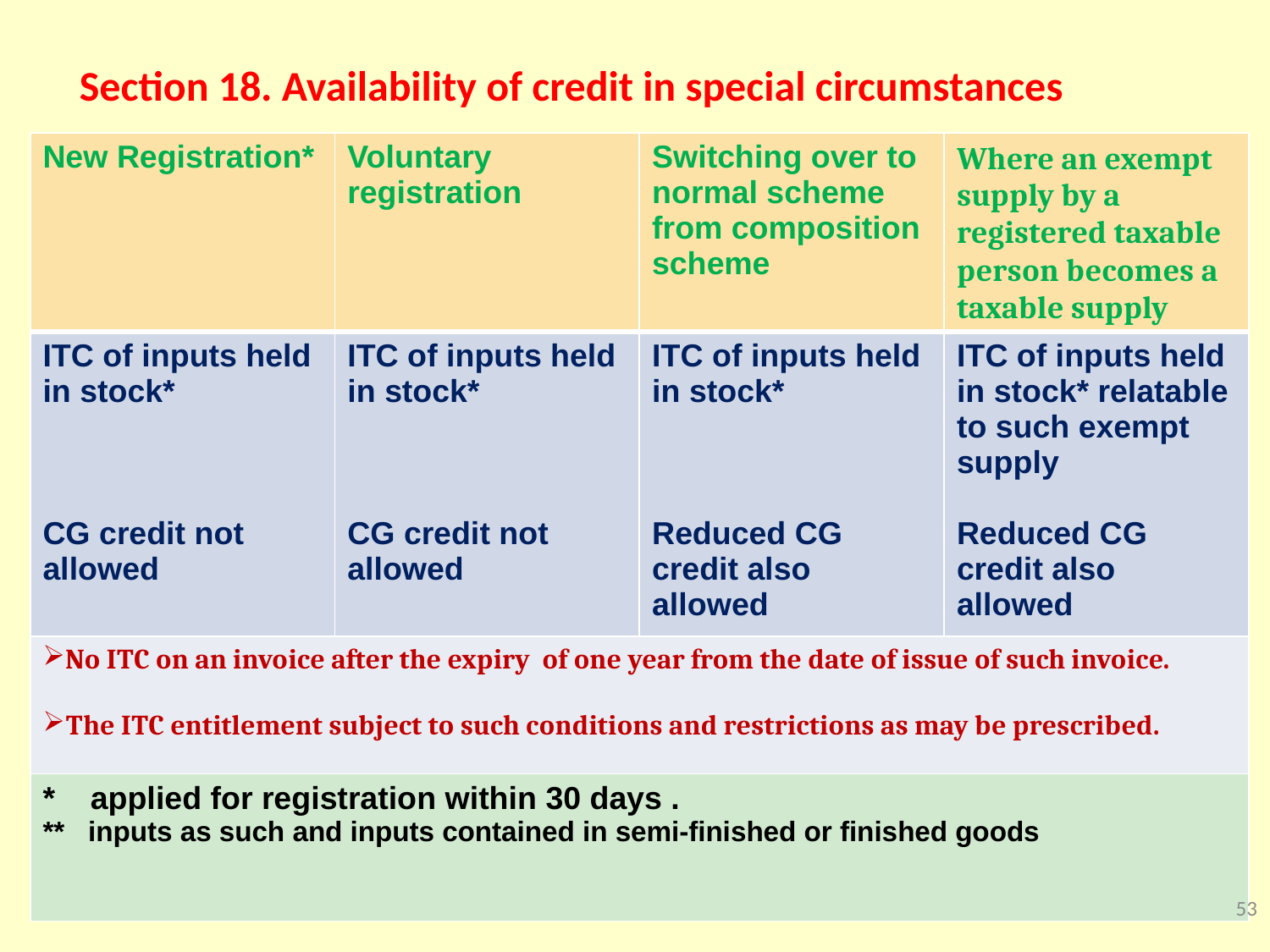

Section 18. Availability of credit in special circumstances
| New Registration\* | Voluntary registration | Switching over to normal scheme from composition scheme | Where an exempt supply by a registered taxable person becomes a taxable supply |
| --- | --- | --- | --- |
| ITC of inputs held in stock\* CG credit not allowed | ITC of inputs held in stock\* CG credit not allowed | ITC of inputs held in stock\* Reduced CG credit also allowed | ITC of inputs held in stock\* relatable to such exempt supply Reduced CG credit also allowed |
| No ITC on an invoice after the expiry of one year from the date of issue of such invoice. The ITC entitlement subject to such conditions and restrictions as may be prescribed. |  |  |  |
| \* applied for registration within 30 days . \*\* inputs as such and inputs contained in semi-finished or finished goods |  |  |  |
53